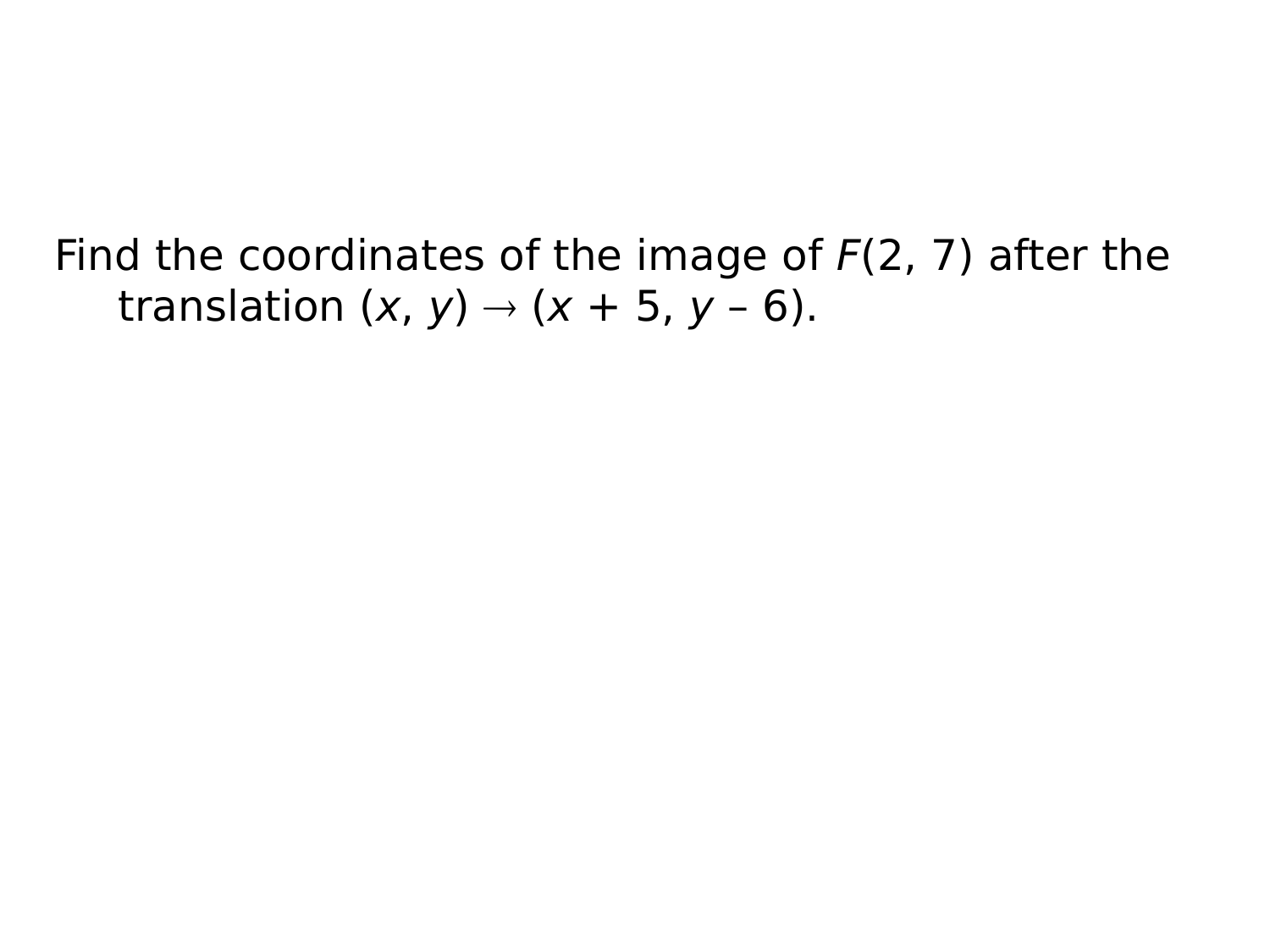

#
Find the coordinates of the image of F(2, 7) after the translation (x, y) → (x + 5, y – 6).